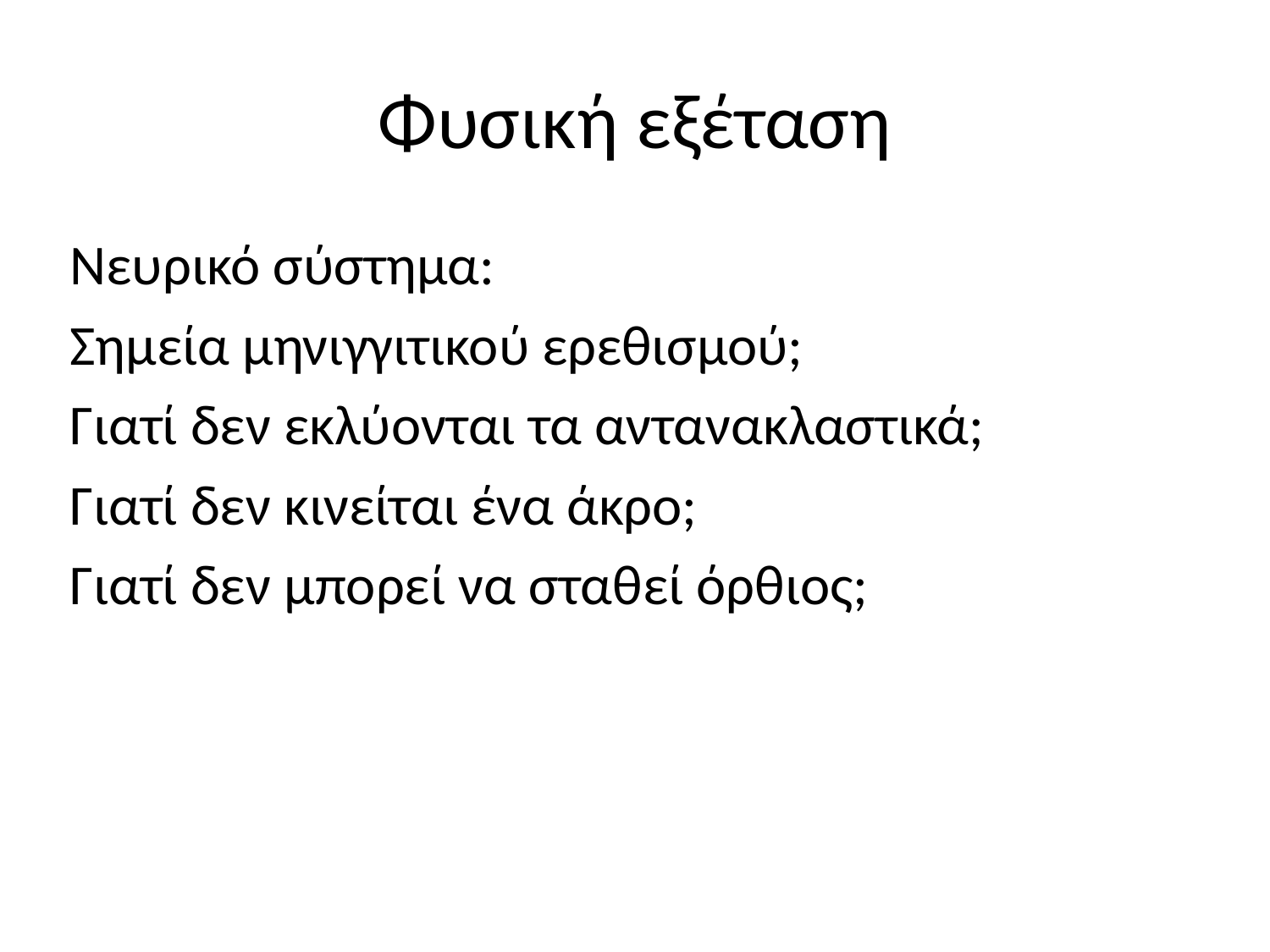

# Φυσική εξέταση
Νευρικό σύστημα:
Σημεία μηνιγγιτικού ερεθισμού;
Γιατί δεν εκλύονται τα αντανακλαστικά;
Γιατί δεν κινείται ένα άκρο;
Γιατί δεν μπορεί να σταθεί όρθιος;